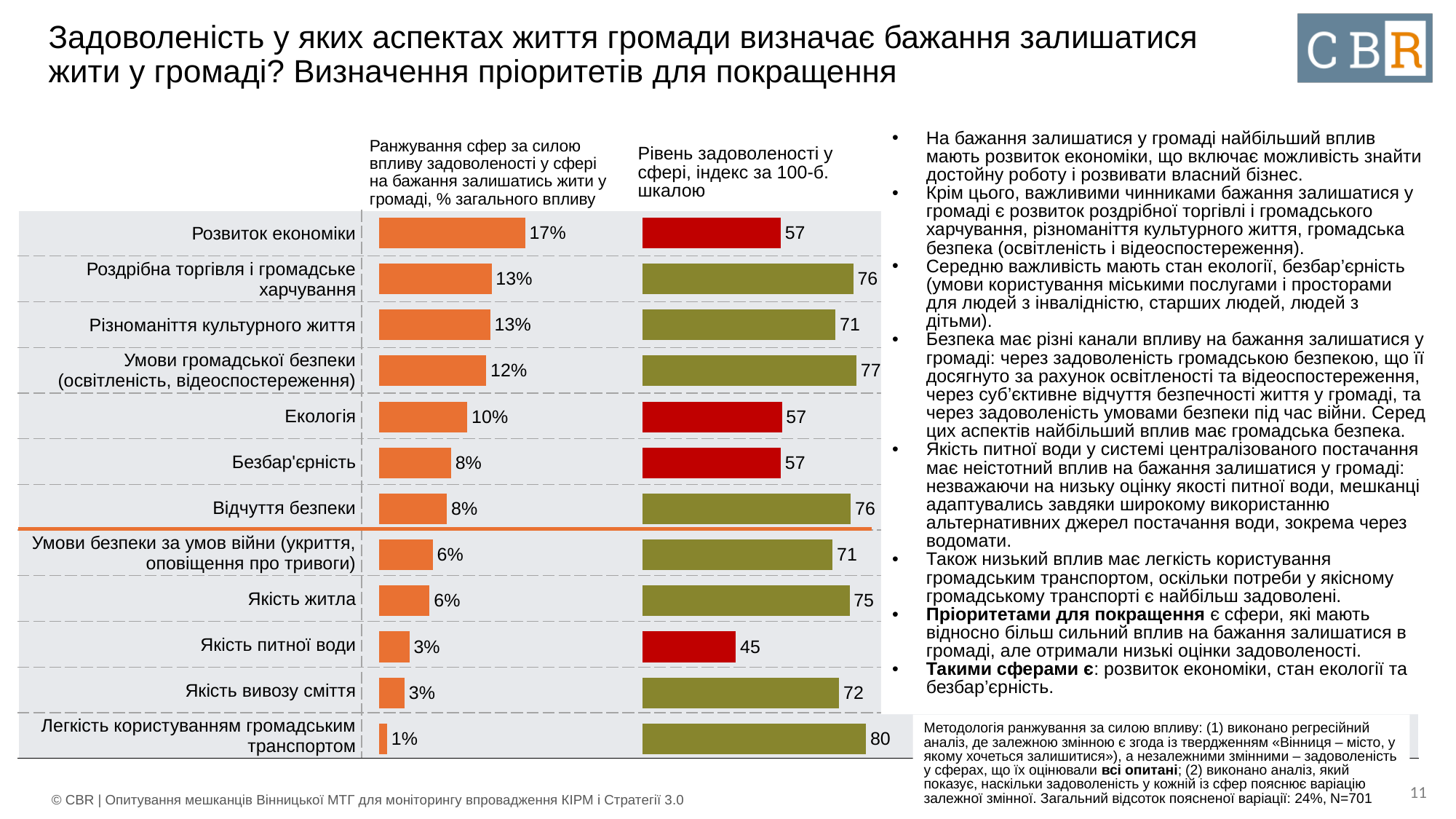

# Задоволеність у яких аспектах життя громади визначає бажання залишатися жити у громаді? Визначення пріоритетів для покращення
На бажання залишатися у громаді найбільший вплив мають розвиток економіки, що включає можливість знайти достойну роботу і розвивати власний бізнес.
Крім цього, важливими чинниками бажання залишатися у громаді є розвиток роздрібної торгівлі і громадського харчування, різноманіття культурного життя, громадська безпека (освітленість і відеоспостереження).
Середню важливість мають стан екології, безбар’єрність (умови користування міськими послугами і просторами для людей з інвалідністю, старших людей, людей з дітьми).
Безпека має різні канали впливу на бажання залишатися у громаді: через задоволеність громадською безпекою, що її досягнуто за рахунок освітленості та відеоспостереження, через суб’єктивне відчуття безпечності життя у громаді, та через задоволеність умовами безпеки під час війни. Серед цих аспектів найбільший вплив має громадська безпека.
Якість питної води у системі централізованого постачання має неістотний вплив на бажання залишатися у громаді: незважаючи на низьку оцінку якості питної води, мешканці адаптувались завдяки широкому використанню альтернативних джерел постачання води, зокрема через водомати.
Також низький вплив має легкість користування громадським транспортом, оскільки потреби у якісному громадському транспорті є найбільш задоволені.
Пріоритетами для покращення є сфери, які мають відносно більш сильний вплив на бажання залишатися в громаді, але отримали низькі оцінки задоволеності.
Такими сферами є: розвиток економіки, стан екології та безбар’єрність.
Ранжування сфер за силою впливу задоволеності у сфері на бажання залишатись жити у громаді, % загального впливу
Рівень задоволеності у сфері, індекс за 100-б. шкалою

### Chart

| Category | Column1 |
|---|---|
| Розвиток економіки | 0.167071593 |
| Роздрібна торгівля і громадське харчування | 0.128753452 |
| Різноманіття культурного життя | 0.127194223 |
| Умови громадської безпеки (освітленість, відеоспостереження) | 0.122670565 |
| Екологія | 0.10104512 |
| Безбар'єрність | 0.082563243 |
| Відчуття безпеки | 0.077716585 |
| Умови безпеки за умов війни (укриття, оповіщення про тривоги) | 0.061475409 |
| Якість житла | 0.057988616 |
| Якість питної води | 0.034801791 |
| Якість вивозу сміття | 0.029361046 |
| Легкість користуванням громадським транспортом | 0.009358359 |

### Chart

| Category | Column1 |
|---|---|
| Розвиток економіки | 56.80769933062528 |
| Роздрібна торгівля і громадське харчування | 76.1683870352874 |
| Різноманіття культурного життя | 71.44461487962633 |
| Умови громадської безпеки (освітленість, відеоспостереження) | 77.01938831740765 |
| Екологія | 57.121372576882465 |
| Безбар'єрність | 56.83288654493756 |
| Відчуття безпеки | 75.52909934136935 |
| Умови безпеки за умов війни (укриття, оповіщення про тривоги) | 70.68343170940672 |
| Якість житла | 75.18479611689574 |
| Якість питної води | 44.807591413206374 |
| Якість вивозу сміття | 72.4267541135871 |
| Легкість користуванням громадським транспортом | 79.56085302775428 |
| Розвиток економіки |  |
| --- | --- |
| Роздрібна торгівля і громадське харчування |  |
| Різноманіття культурного життя |  |
| Умови громадської безпеки (освітленість, відеоспостереження) |  |
| Екологія |  |
| Безбар'єрність |  |
| Відчуття безпеки |  |
| Умови безпеки за умов війни (укриття, оповіщення про тривоги) |  |
| Якість житла |  |
| Якість питної води |  |
| Якість вивозу сміття |  |
| Легкість користуванням громадським транспортом |  |
Методологія ранжування за силою впливу: (1) виконано регресійний аналіз, де залежною змінною є згода із твердженням «Вінниця – місто, у якому хочеться залишитися»), а незалежними змінними – задоволеність у сферах, що їх оцінювали всі опитані; (2) виконано аналіз, який показує, наскільки задоволеність у кожній із сфер пояснює варіацію залежної змінної. Загальний відсоток поясненої варіації: 24%, N=701
11